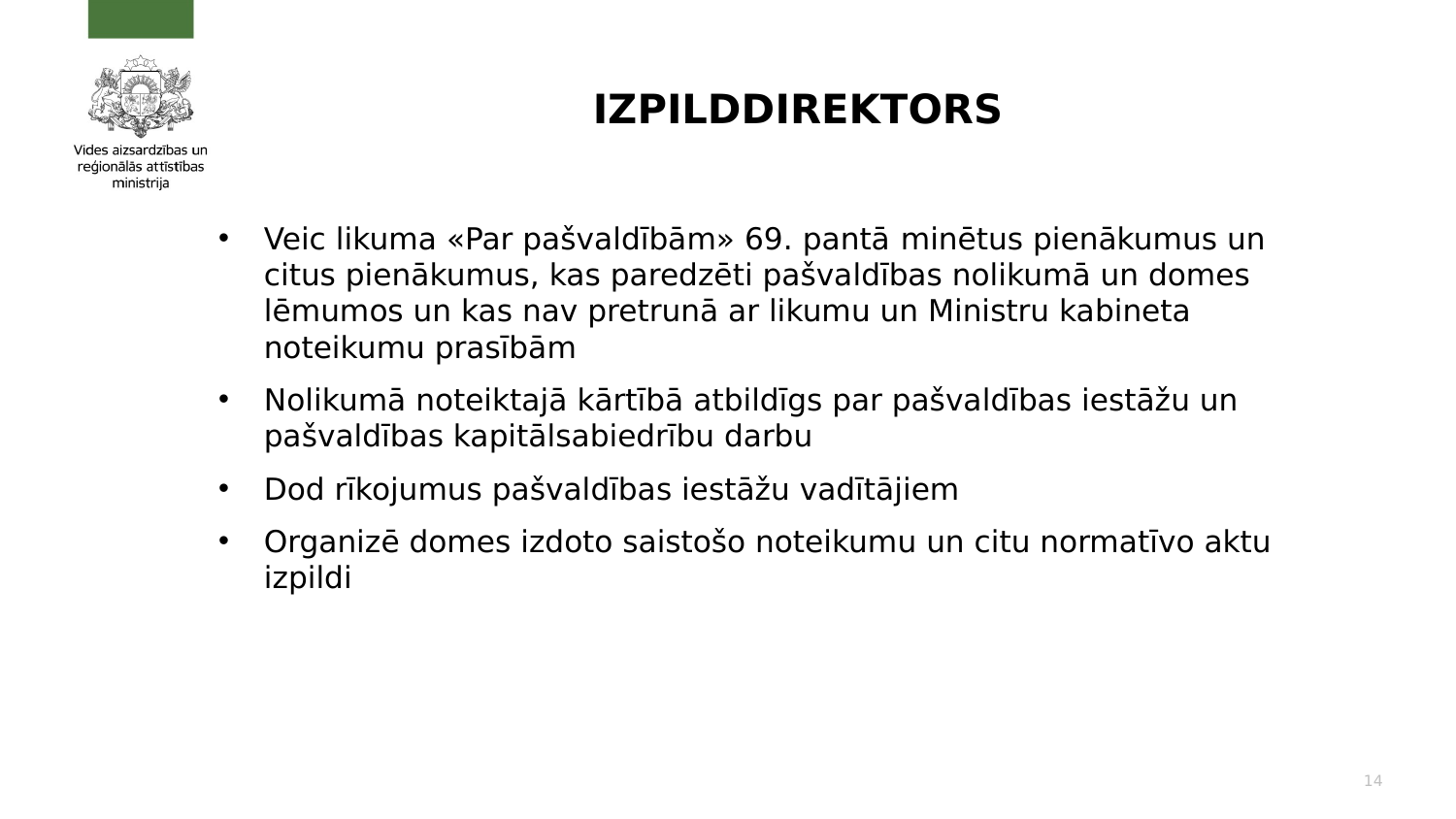

# Izpilddirektors
Veic likuma «Par pašvaldībām» 69. pantā minētus pienākumus un citus pienākumus, kas paredzēti pašvaldības nolikumā un domes lēmumos un kas nav pretrunā ar likumu un Ministru kabineta noteikumu prasībām
Nolikumā noteiktajā kārtībā atbildīgs par pašvaldības iestāžu un pašvaldības kapitālsabiedrību darbu
Dod rīkojumus pašvaldības iestāžu vadītājiem
Organizē domes izdoto saistošo noteikumu un citu normatīvo aktu izpildi

14